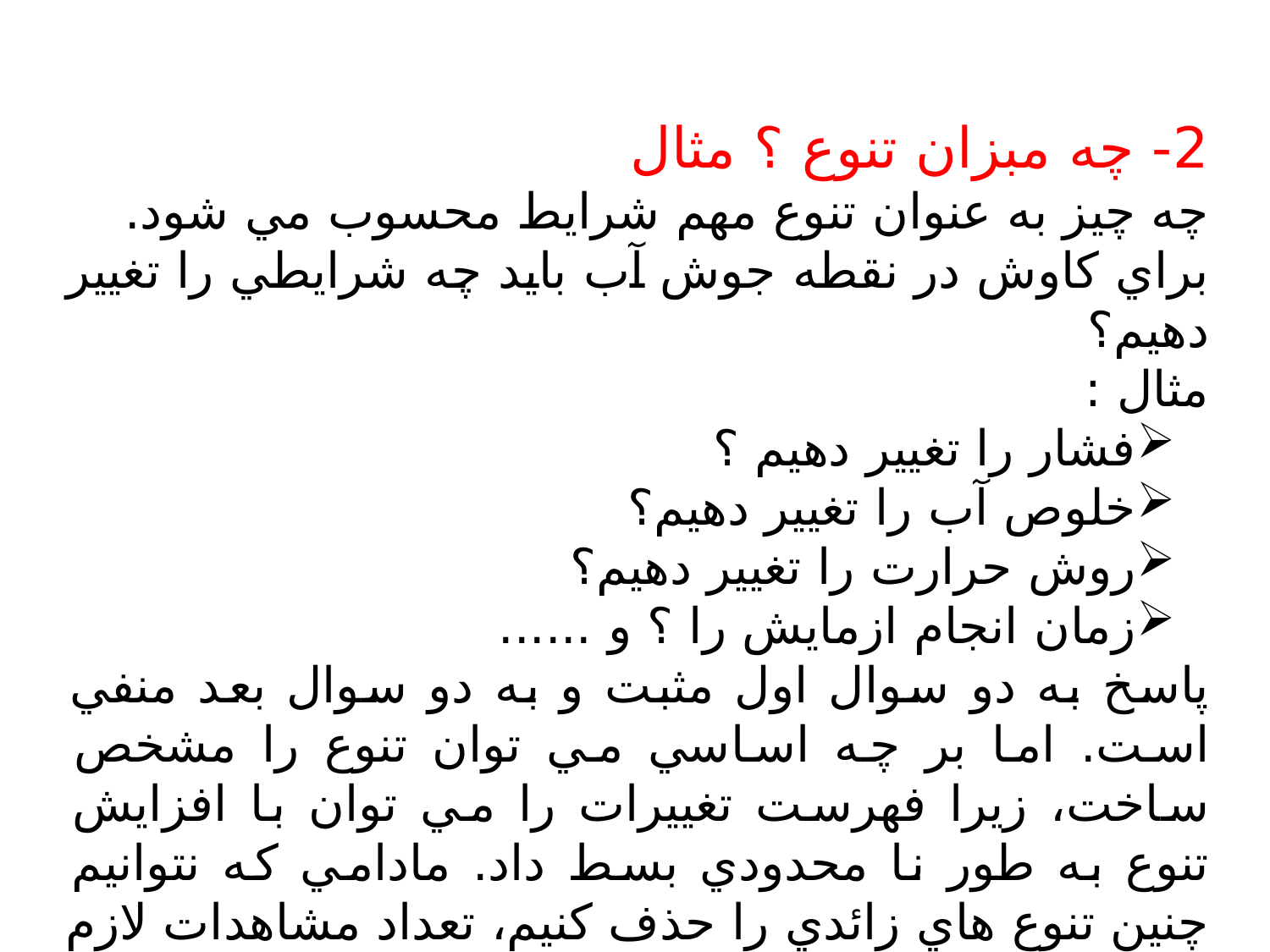

2- چه مبزان تنوع ؟ مثال
چه چيز به عنوان تنوع مهم شرايط محسوب مي شود.
براي كاوش در نقطه جوش آب بايد چه شرايطي را تغيير دهيم؟
مثال :
فشار را تغيير دهيم ؟
خلوص آب را تغيير دهيم؟
روش حرارت را تغيير دهيم؟
زمان انجام ازمايش را ؟ و ......
پاسخ به دو سوال اول مثبت و به دو سوال بعد منفي است. اما بر چه اساسي مي توان تنوع را مشخص ساخت، زيرا فهرست تغييرات را مي توان با افزايش تنوع به طور نا محدودي بسط داد. مادامي كه نتوانيم چنين تنوع هاي زائدي را حذف كنيم، تعداد مشاهدات لازم براي استنباط استقرايي مجاز بي نهايت زياد خواهد شد.